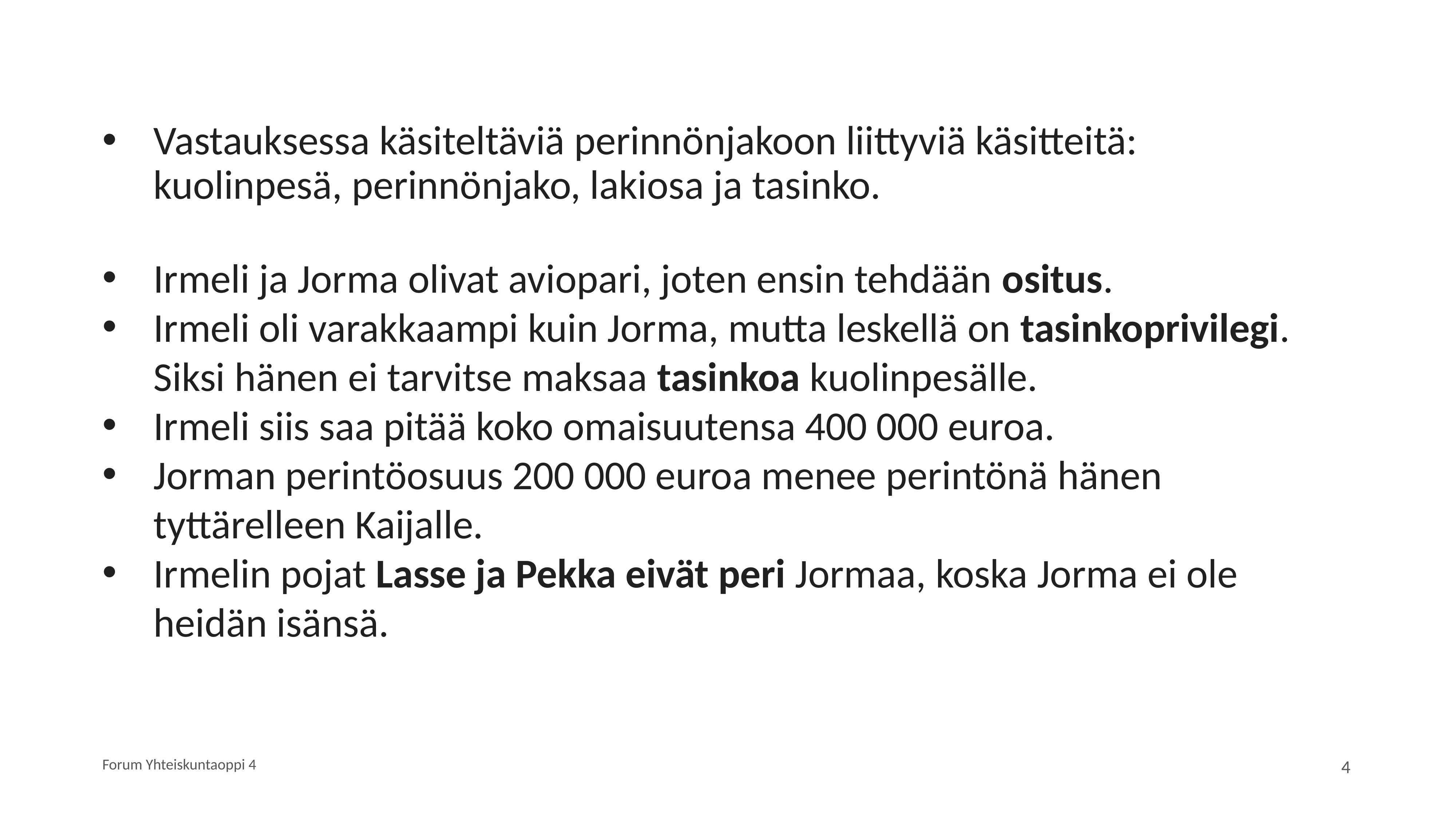

Vastauksessa käsiteltäviä perinnönjakoon liittyviä käsitteitä: kuolinpesä, perinnönjako, lakiosa ja tasinko.

Irmeli ja Jorma olivat aviopari, joten ensin tehdään ositus.
Irmeli oli varakkaampi kuin Jorma, mutta leskellä on tasinkoprivilegi. Siksi hänen ei tarvitse maksaa tasinkoa kuolinpesälle.
Irmeli siis saa pitää koko omaisuutensa 400 000 euroa.
Jorman perintöosuus 200 000 euroa menee perintönä hänen tyttärelleen Kaijalle.
Irmelin pojat Lasse ja Pekka eivät peri Jormaa, koska Jorma ei ole heidän isänsä.
Forum Yhteiskuntaoppi 4
4